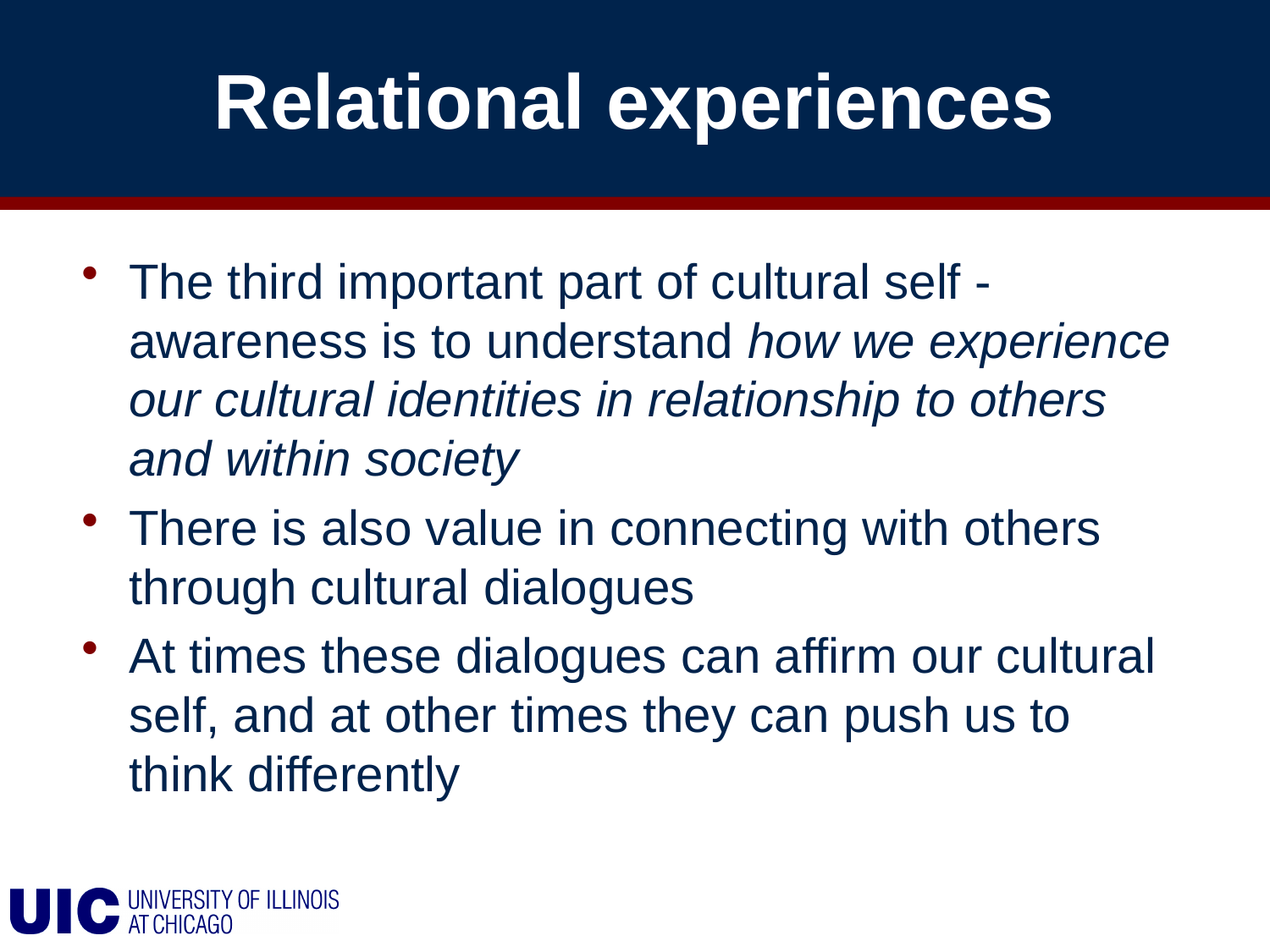

# Relational experiences
The third important part of cultural self - awareness is to understand how we experience our cultural identities in relationship to others and within society
There is also value in connecting with others through cultural dialogues
At times these dialogues can affirm our cultural self, and at other times they can push us to think differently